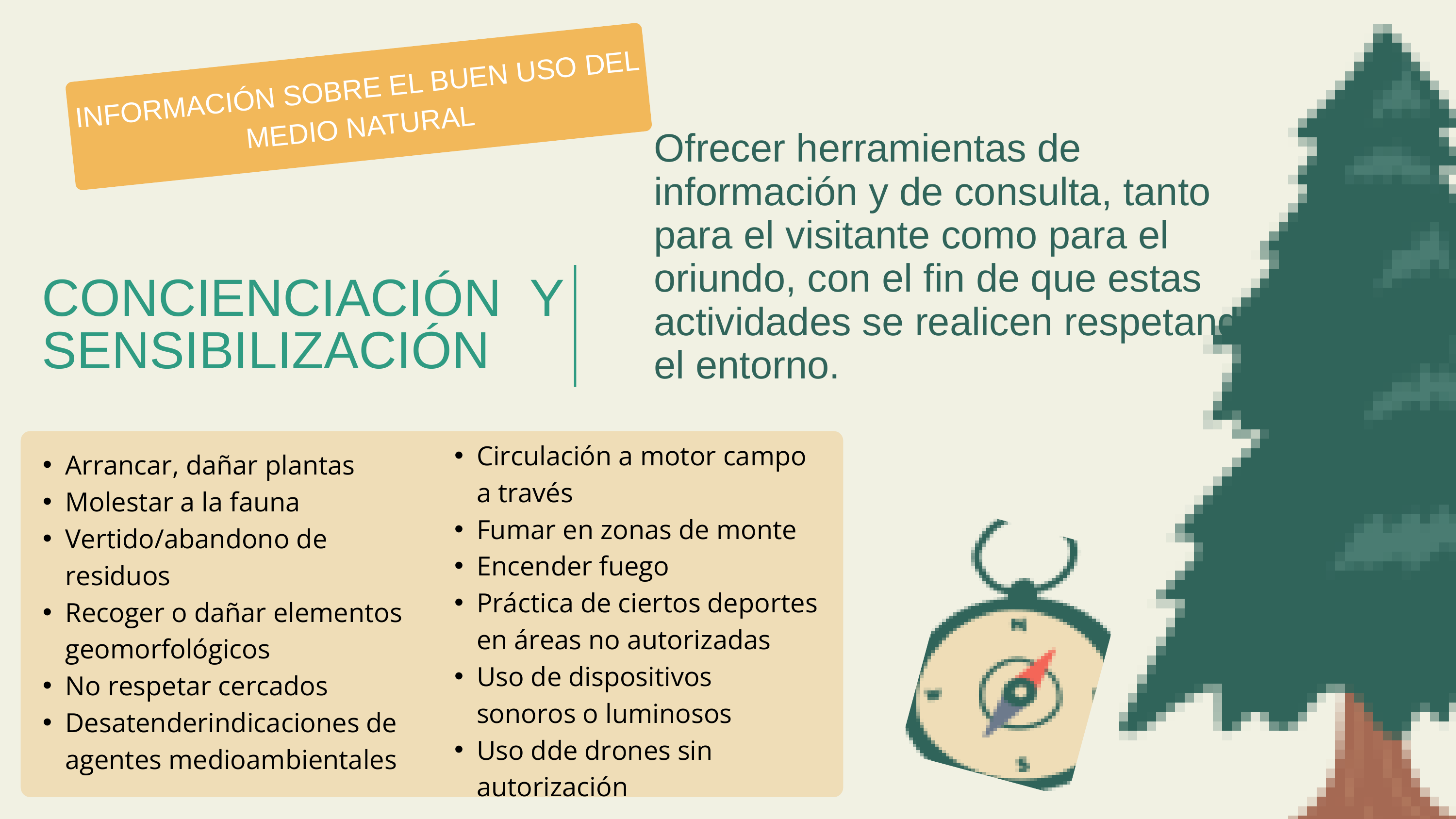

INFORMACIÓN SOBRE EL BUEN USO DEL MEDIO NATURAL
Ofrecer herramientas de información y de consulta, tanto para el visitante como para el oriundo, con el fin de que estas  actividades se realicen respetando el entorno.

CONCIENCIACIÓN  Y SENSIBILIZACIÓN

Circulación a motor campo a través
Fumar en zonas de monte
Encender fuego
Práctica de ciertos deportes en áreas no autorizadas
Uso de dispositivos sonoros o luminosos
Uso dde drones sin autorización
Arrancar, dañar plantas
Molestar a la fauna
Vertido/abandono de residuos
Recoger o dañar elementos geomorfológicos
No respetar cercados
Desatenderindicaciones de agentes medioambientales